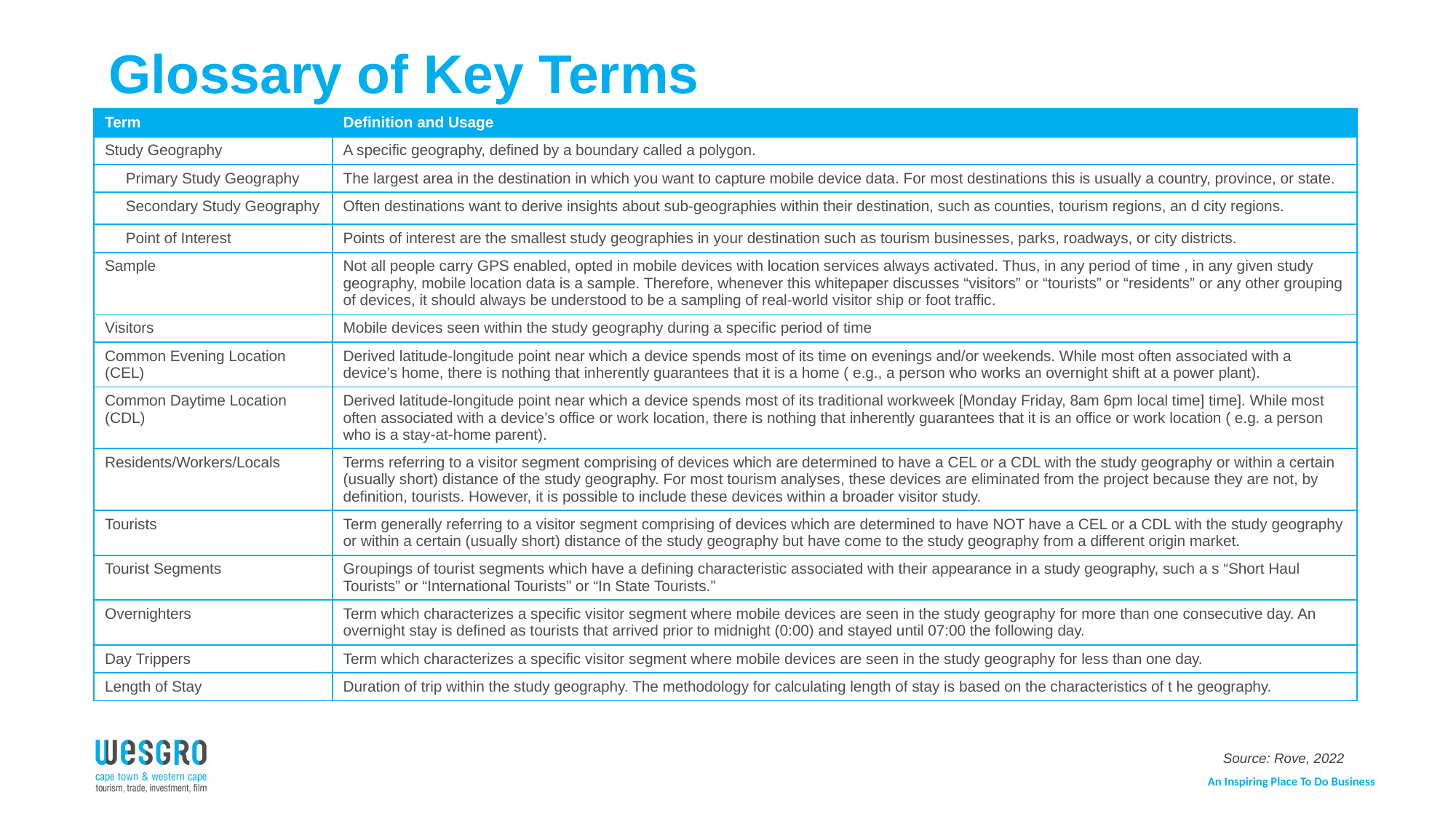

# Glossary of Key Terms
| Term | Definition and Usage |
| --- | --- |
| Study Geography | A specific geography, defined by a boundary called a polygon. |
| Primary Study Geography | The largest area in the destination in which you want to capture mobile device data. For most destinations this is usually a country, province, or state. |
| Secondary Study Geography | Often destinations want to derive insights about sub-geographies within their destination, such as counties, tourism regions, an d city regions. |
| Point of Interest | Points of interest are the smallest study geographies in your destination such as tourism businesses, parks, roadways, or city districts. |
| Sample | Not all people carry GPS enabled, opted in mobile devices with location services always activated. Thus, in any period of time , in any given study geography, mobile location data is a sample. Therefore, whenever this whitepaper discusses “visitors” or “tourists” or “residents” or any other grouping of devices, it should always be understood to be a sampling of real-world visitor ship or foot traffic. |
| Visitors | Mobile devices seen within the study geography during a specific period of time |
| Common Evening Location (CEL) | Derived latitude-longitude point near which a device spends most of its time on evenings and/or weekends. While most often associated with a device’s home, there is nothing that inherently guarantees that it is a home ( e.g., a person who works an overnight shift at a power plant). |
| Common Daytime Location (CDL) | Derived latitude-longitude point near which a device spends most of its traditional workweek [Monday Friday, 8am 6pm local time] time]. While most often associated with a device’s office or work location, there is nothing that inherently guarantees that it is an office or work location ( e.g. a person who is a stay-at-home parent). |
| Residents/Workers/Locals | Terms referring to a visitor segment comprising of devices which are determined to have a CEL or a CDL with the study geography or within a certain (usually short) distance of the study geography. For most tourism analyses, these devices are eliminated from the project because they are not, by definition, tourists. However, it is possible to include these devices within a broader visitor study. |
| Tourists | Term generally referring to a visitor segment comprising of devices which are determined to have NOT have a CEL or a CDL with the study geography or within a certain (usually short) distance of the study geography but have come to the study geography from a different origin market. |
| Tourist Segments | Groupings of tourist segments which have a defining characteristic associated with their appearance in a study geography, such a s “Short Haul Tourists” or “International Tourists” or “In State Tourists.” |
| Overnighters | Term which characterizes a specific visitor segment where mobile devices are seen in the study geography for more than one consecutive day. An overnight stay is defined as tourists that arrived prior to midnight (0:00) and stayed until 07:00 the following day. |
| Day Trippers | Term which characterizes a specific visitor segment where mobile devices are seen in the study geography for less than one day. |
| Length of Stay | Duration of trip within the study geography. The methodology for calculating length of stay is based on the characteristics of t he geography. |

Source: Rove, 2022